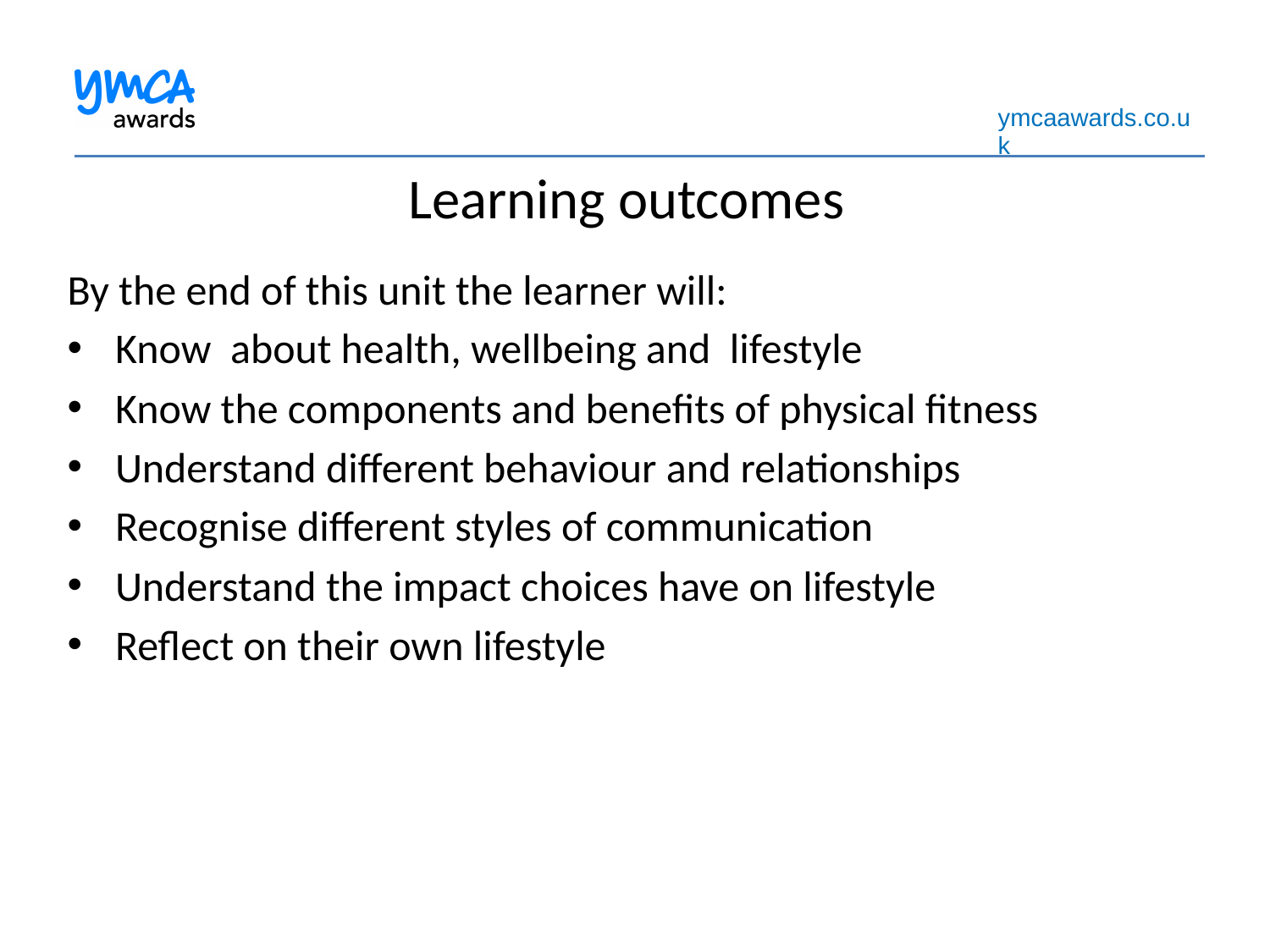

# Learning outcomes
By the end of this unit the learner will:
Know  about health, wellbeing and  lifestyle
Know the components and benefits of physical fitness
Understand different behaviour and relationships
Recognise different styles of communication
Understand the impact choices have on lifestyle
Reflect on their own lifestyle